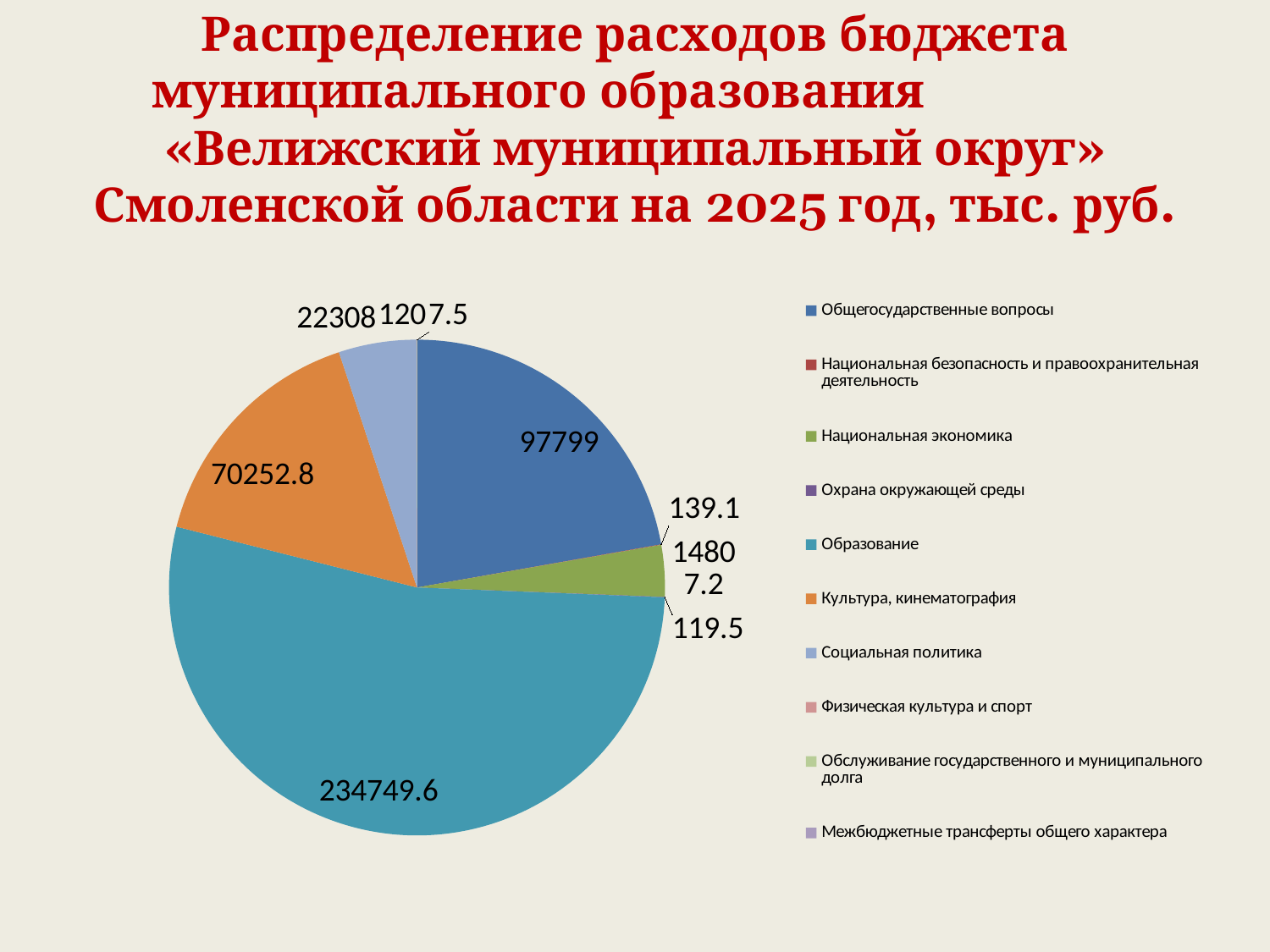

# Распределение расходов бюджета муниципального образования                 «Велижский муниципальный округ» Смоленской области на 2025 год, тыс. руб.

### Chart

| Category | 2025 год |
|---|---|
| Общегосударственные вопросы | 97799.0 |
| Национальная безопасность и правоохранительная деятельность | 139.1 |
| Национальная экономика | 14807.2 |
| Охрана окружающей среды | 119.5 |
| Образование | 234749.6 |
| Культура, кинематография | 70252.8 |
| Социальная политика | 22308.0 |
| Физическая культура и спорт | 120.0 |
| Обслуживание государственного и муниципального долга | 7.5 |
| Межбюджетные трансферты общего характера | 0.0 |